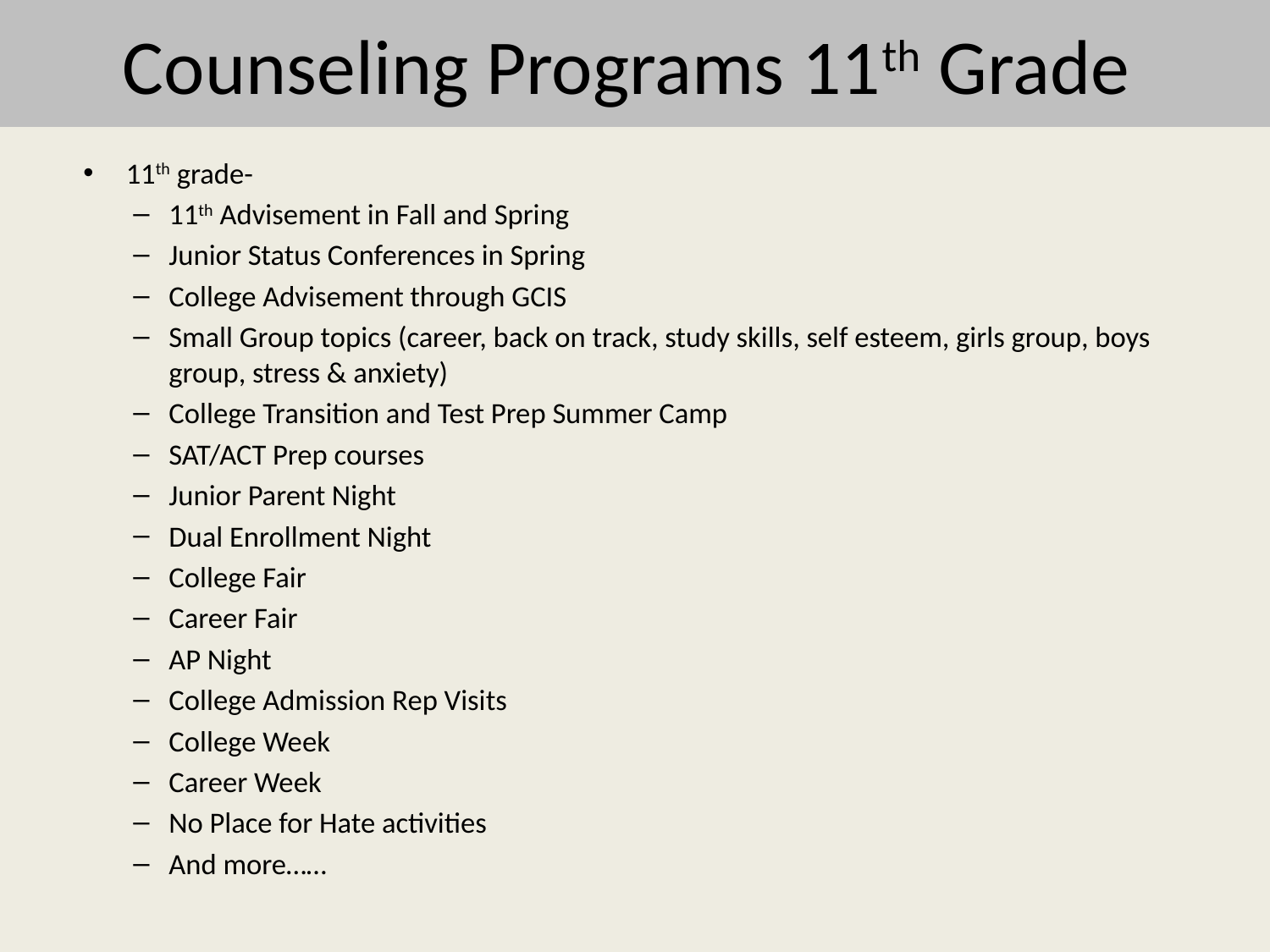

# Counseling Programs 11th Grade
11th grade-
11th Advisement in Fall and Spring
Junior Status Conferences in Spring
College Advisement through GCIS
Small Group topics (career, back on track, study skills, self esteem, girls group, boys group, stress & anxiety)
College Transition and Test Prep Summer Camp
SAT/ACT Prep courses
Junior Parent Night
Dual Enrollment Night
College Fair
Career Fair
AP Night
College Admission Rep Visits
College Week
Career Week
No Place for Hate activities
And more……